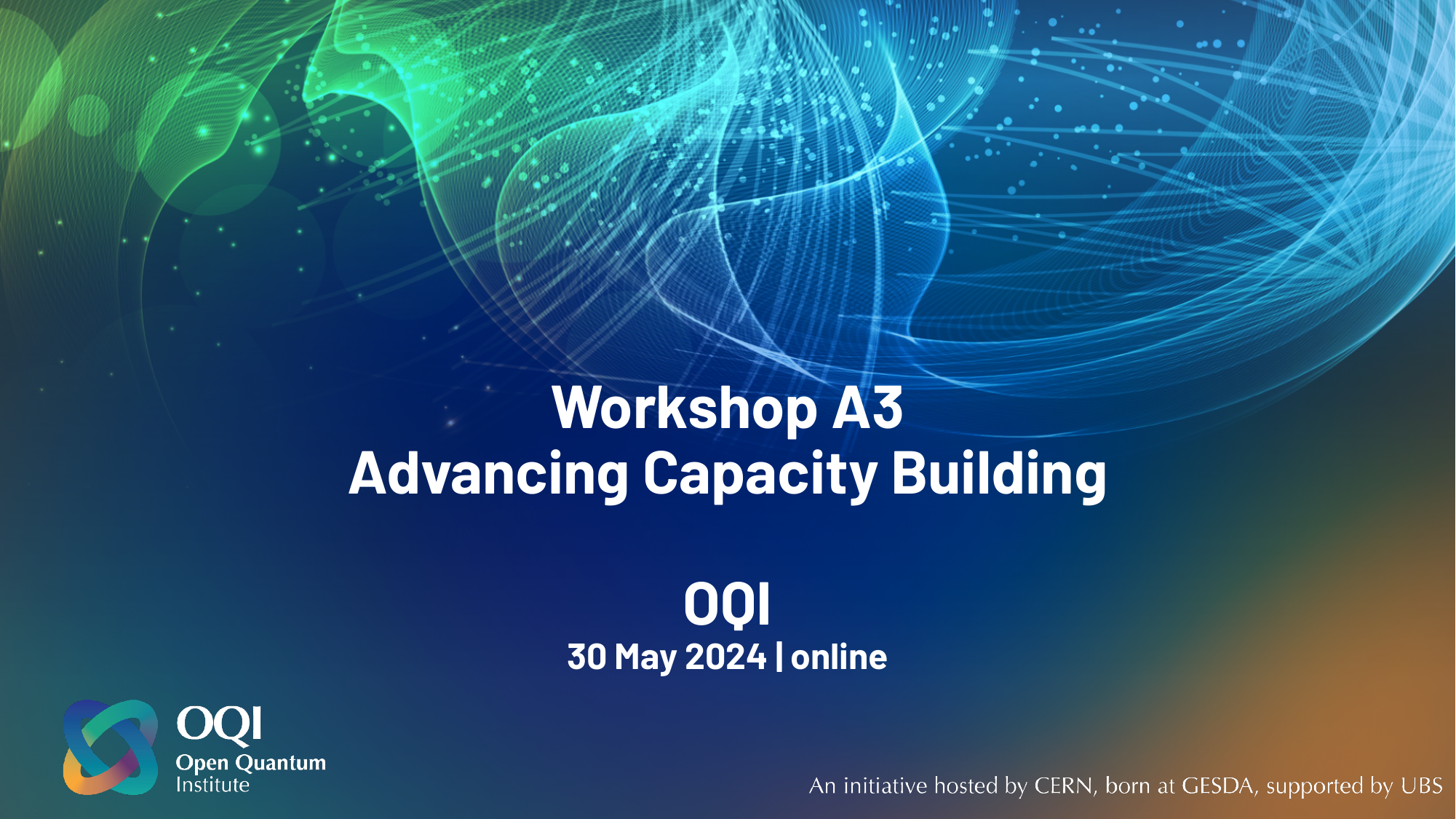

# Workshop A3 Advancing Capacity Building OQI 30 May 2024 | online